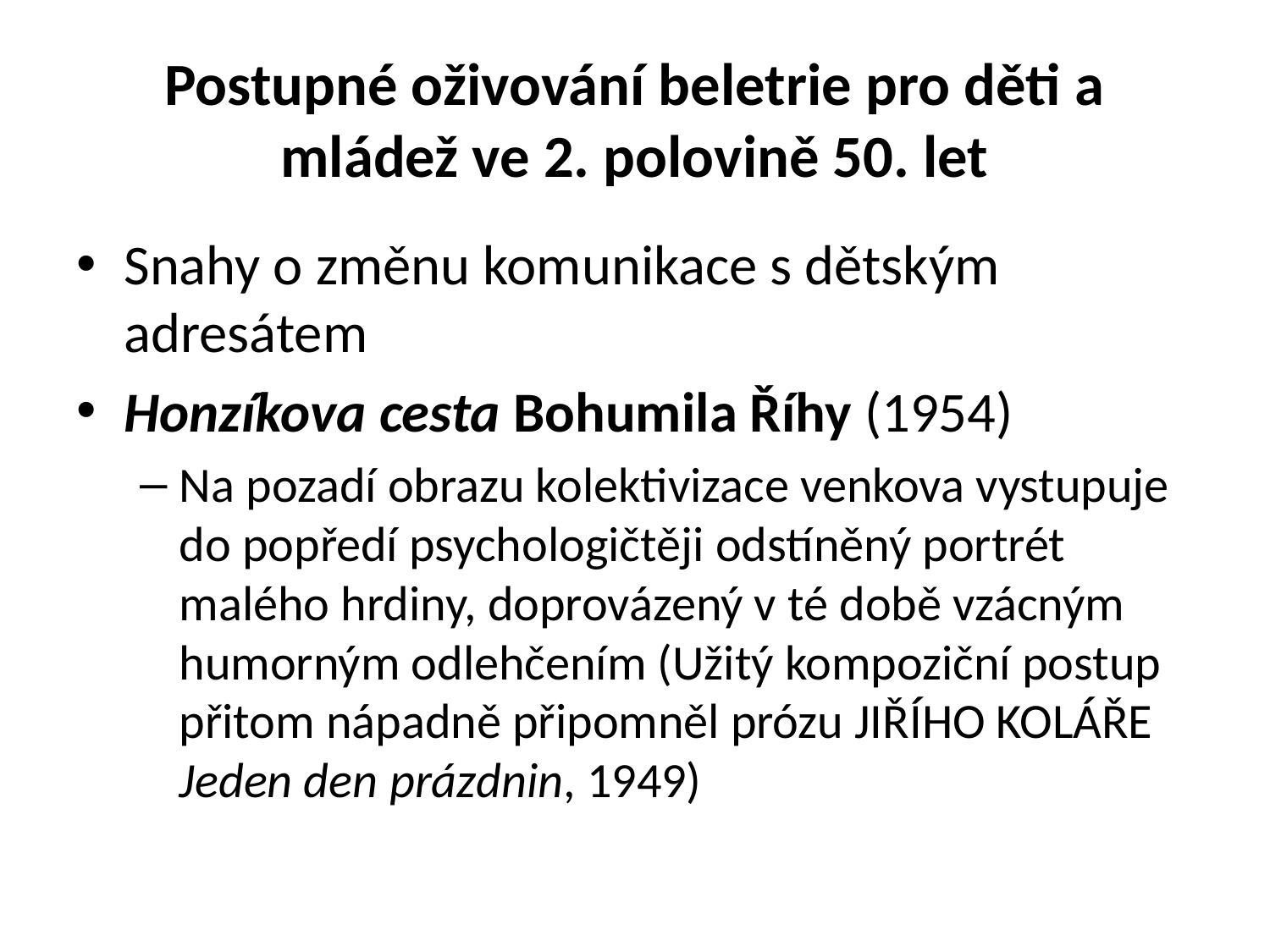

# Postupné oživování beletrie pro děti a mládež ve 2. polovině 50. let
Snahy o změnu komunikace s dětským adresátem
Honzíkova cesta Bohumila Říhy (1954)
Na pozadí obrazu kolektivizace venkova vystupuje do popředí psychologičtěji odstíněný portrét malého hrdiny, doprovázený v té době vzácným humorným odlehčením (Užitý kompoziční postup přitom nápadně připomněl prózu JIŘÍHO KOLÁŘE Jeden den prázdnin, 1949)